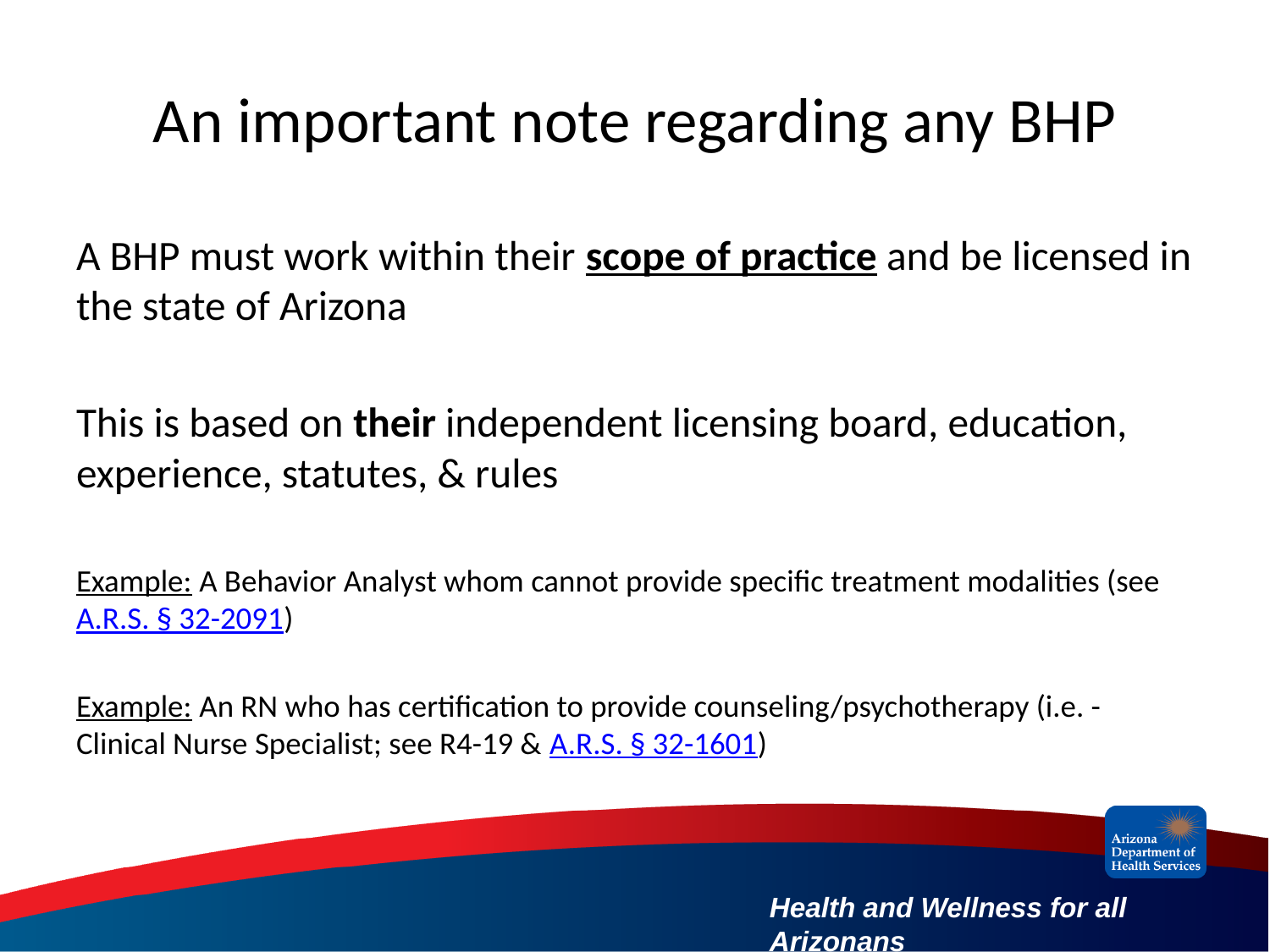

# An important note regarding any BHP
A BHP must work within their scope of practice and be licensed in the state of Arizona

This is based on their independent licensing board, education, experience, statutes, & rules

Example: A Behavior Analyst whom cannot provide specific treatment modalities (see A.R.S. § 32-2091)

Example: An RN who has certification to provide counseling/psychotherapy (i.e. - Clinical Nurse Specialist; see R4-19 & A.R.S. § 32-1601)